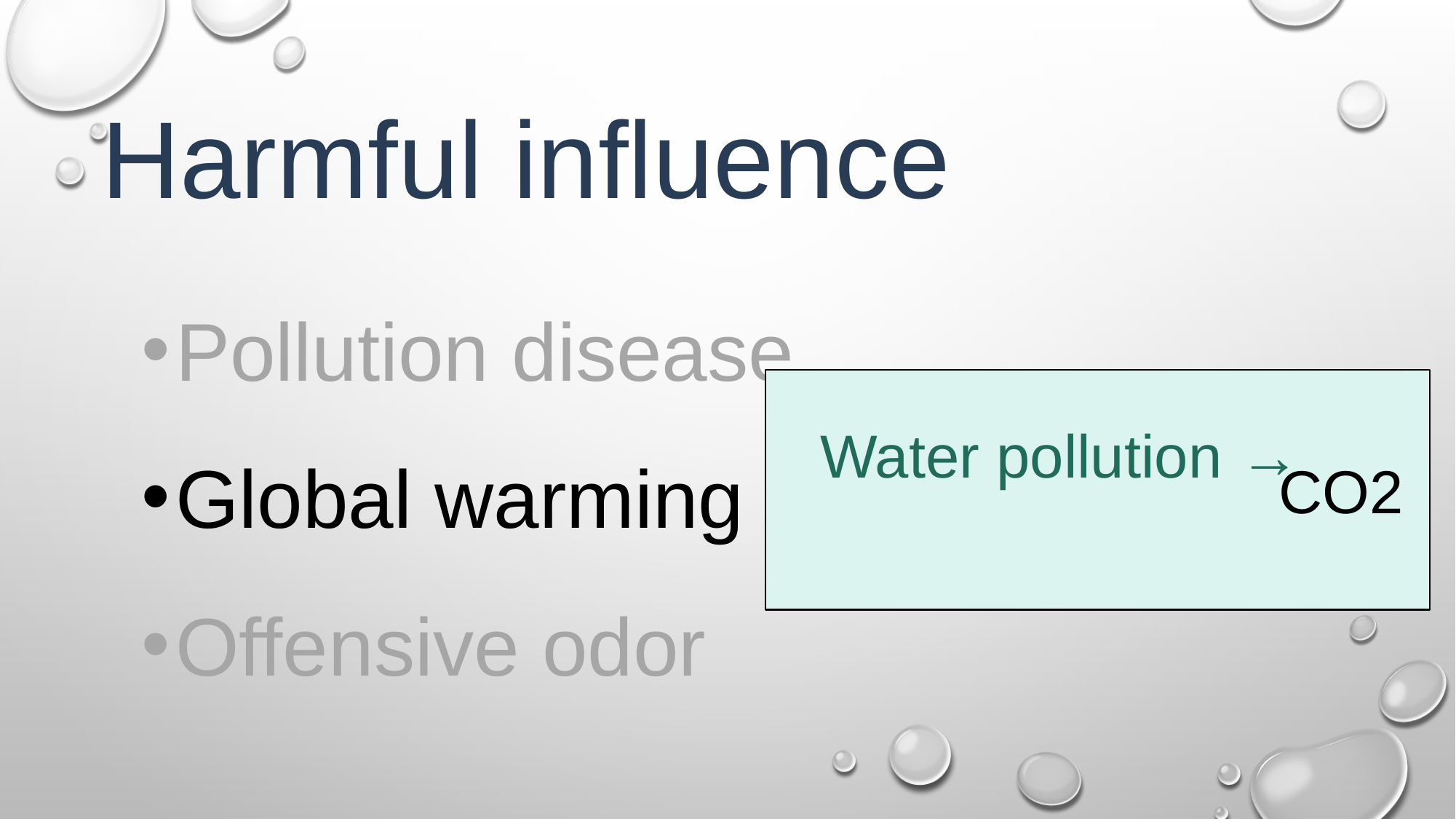

Harmful influence
Pollution disease
Global warming
Offensive odor

Water pollution →
CO2